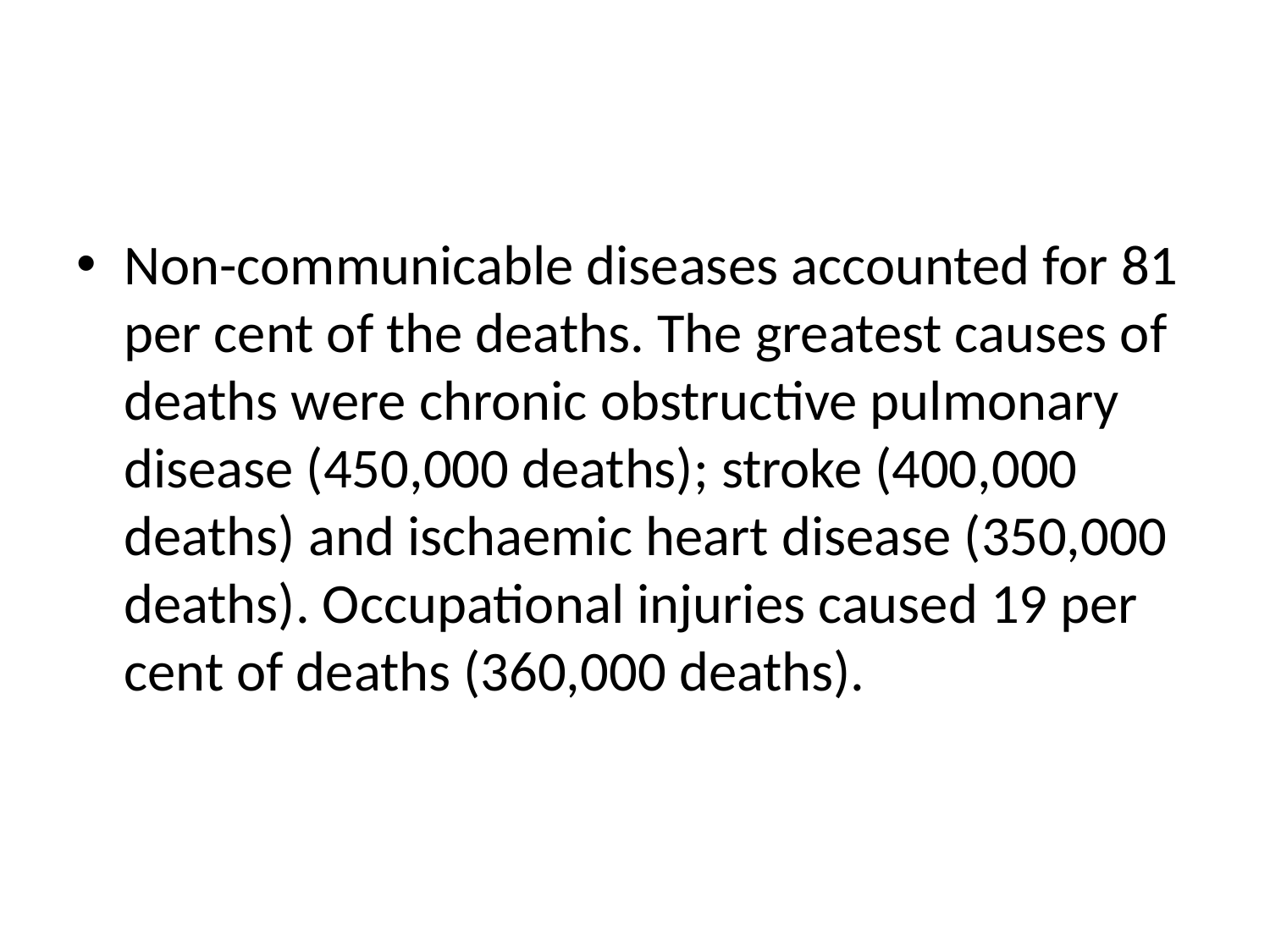

#
Non-communicable diseases accounted for 81 per cent of the deaths. The greatest causes of deaths were chronic obstructive pulmonary disease (450,000 deaths); stroke (400,000 deaths) and ischaemic heart disease (350,000 deaths). Occupational injuries caused 19 per cent of deaths (360,000 deaths).